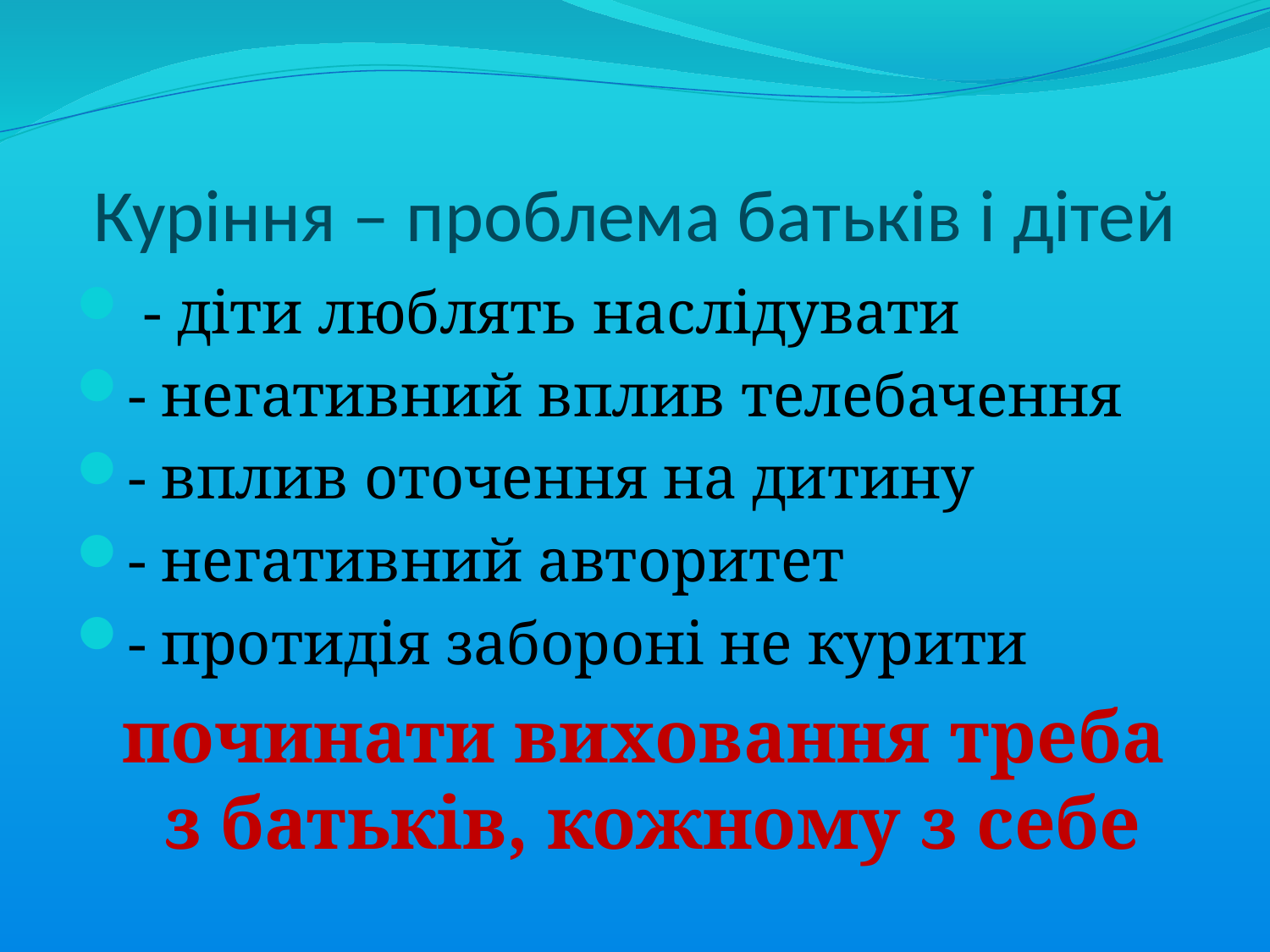

# Куріння – проблема батьків і дітей
 - діти люблять наслідувати
- негативний вплив телебачення
- вплив оточення на дитину
- негативний авторитет
- протидія забороні не курити
 починати виховання треба з батьків, кожному з себе